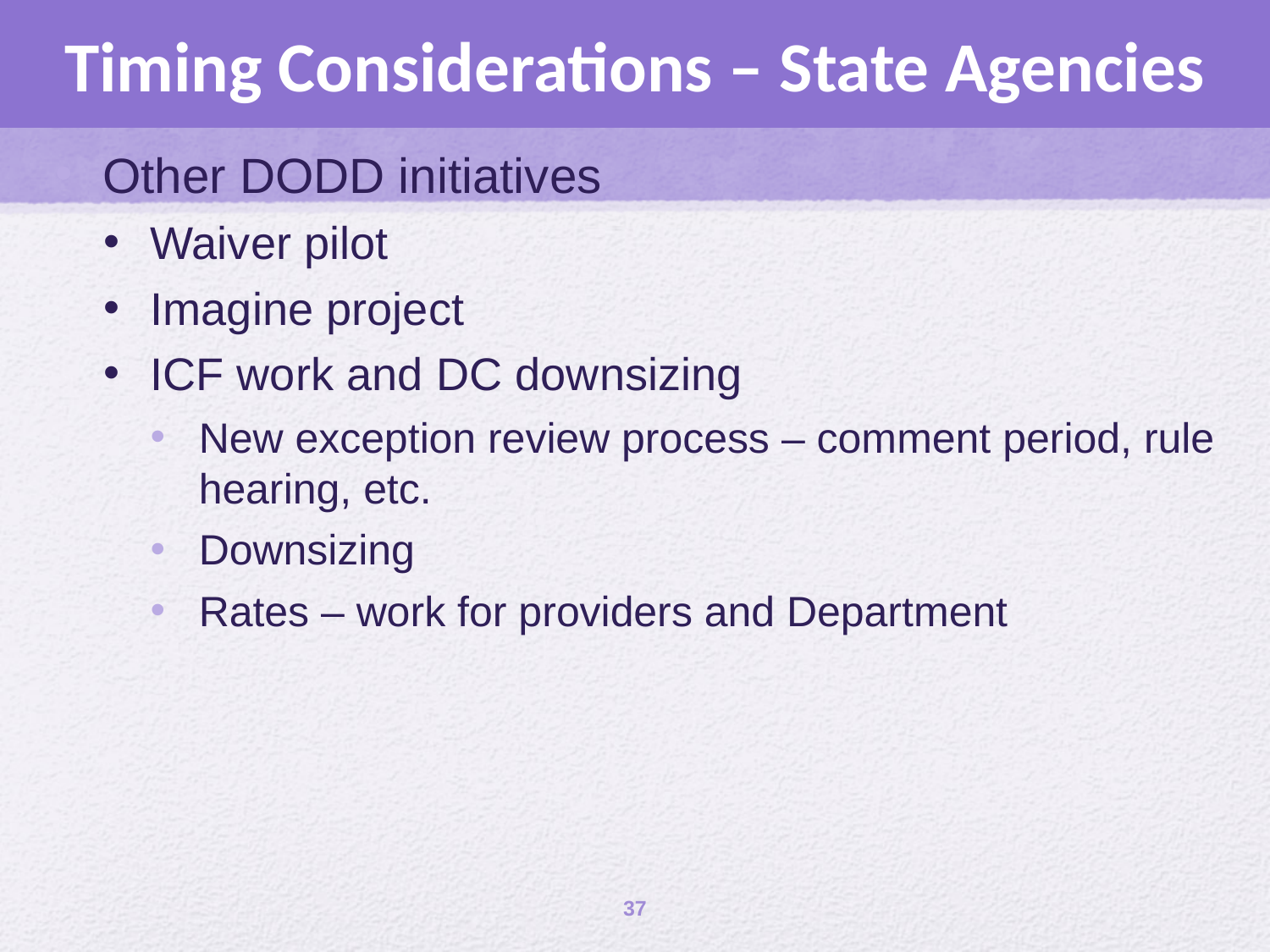

Timing Considerations – State Agencies
Other DODD initiatives
Waiver pilot
Imagine project
ICF work and DC downsizing
New exception review process – comment period, rule hearing, etc.
Downsizing
Rates – work for providers and Department
37